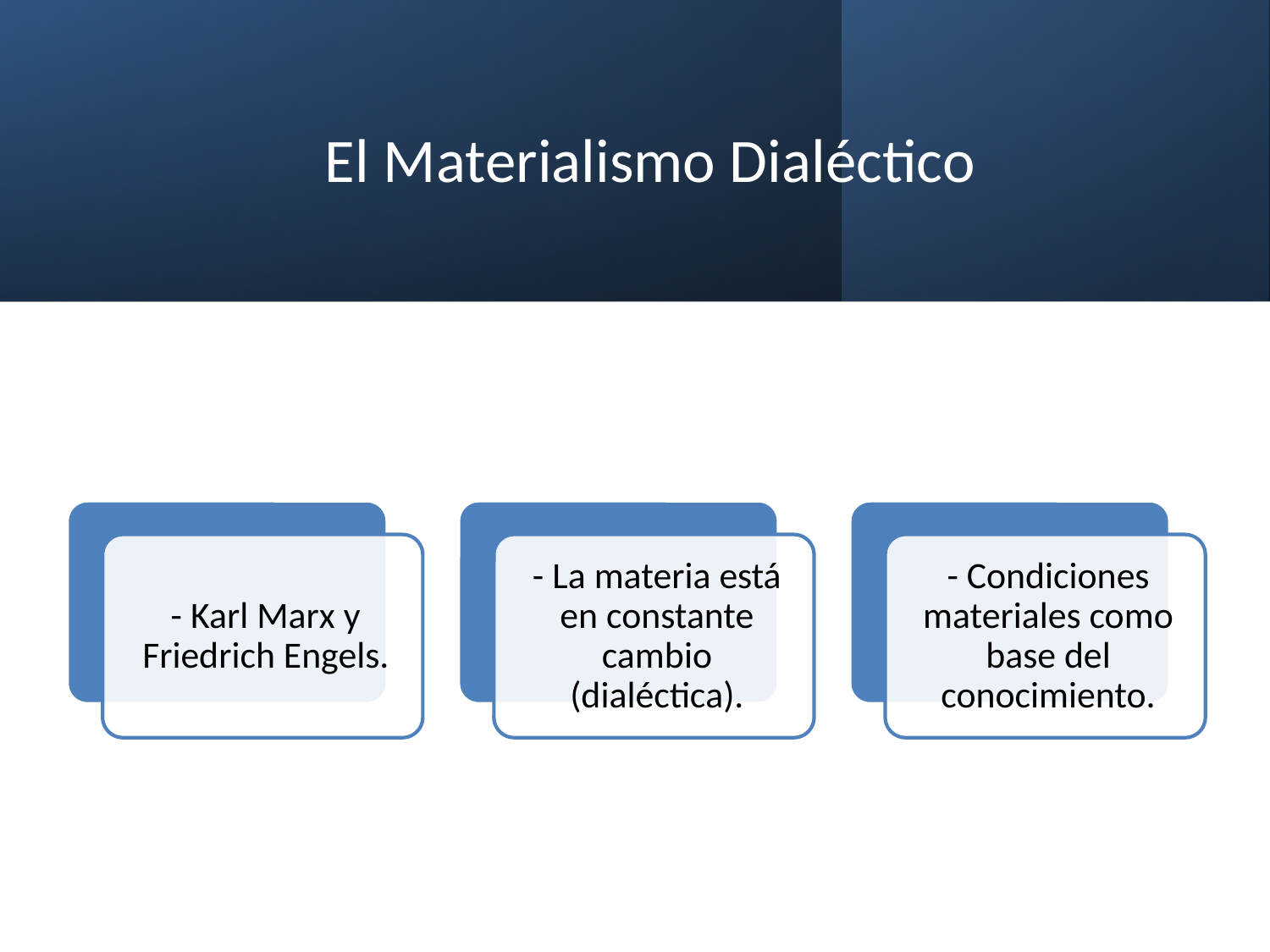

# El Materialismo Dialéctico
- Karl Marx y Friedrich Engels.
- La materia está en constante cambio (dialéctica).
- Condiciones materiales como base del conocimiento.